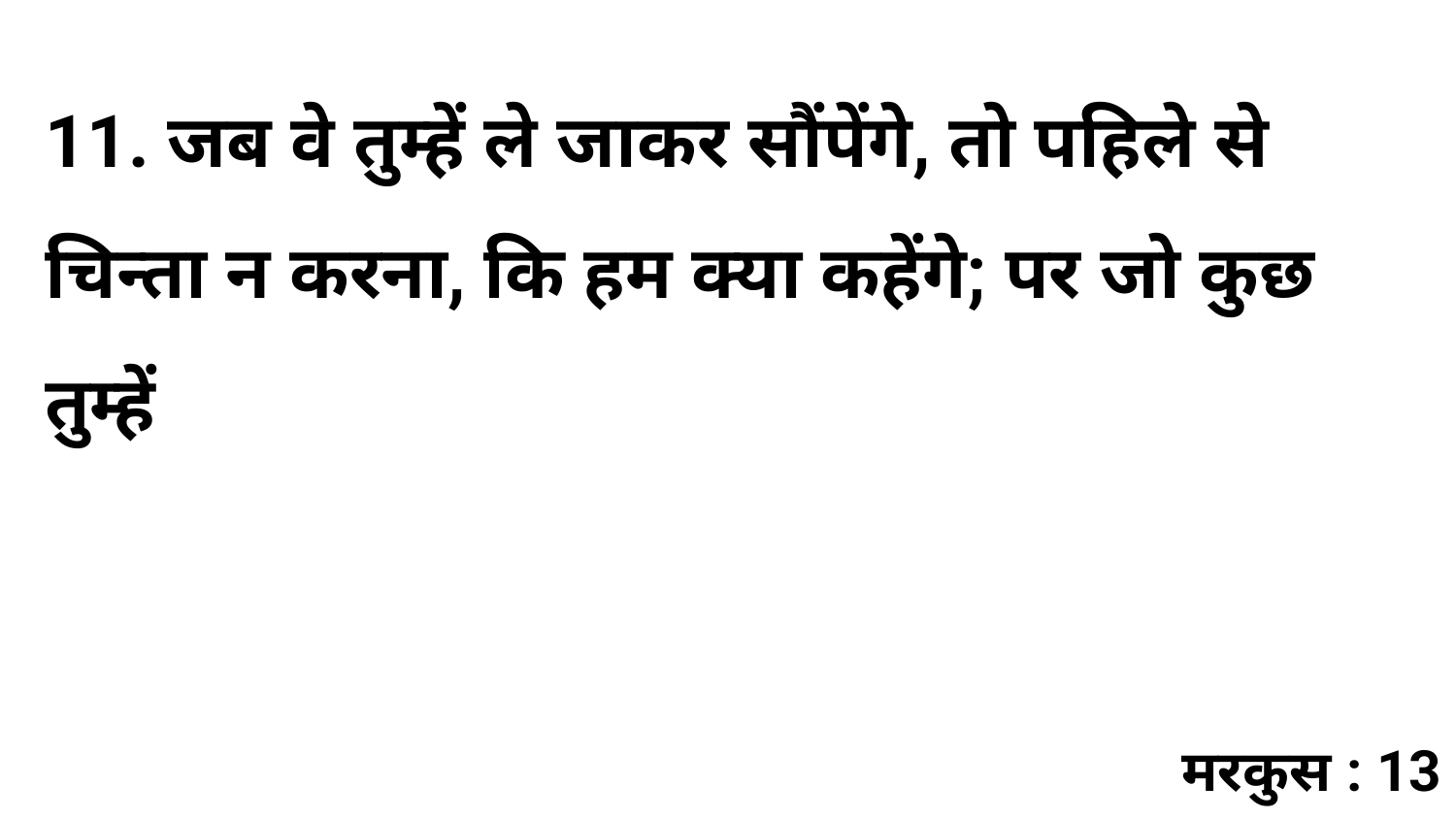

11. जब वे तुम्हें ले जाकर सौंपेंगे, तो पहिले से चिन्ता न करना, कि हम क्या कहेंगे; पर जो कुछ तुम्हें
मरकुस : 13